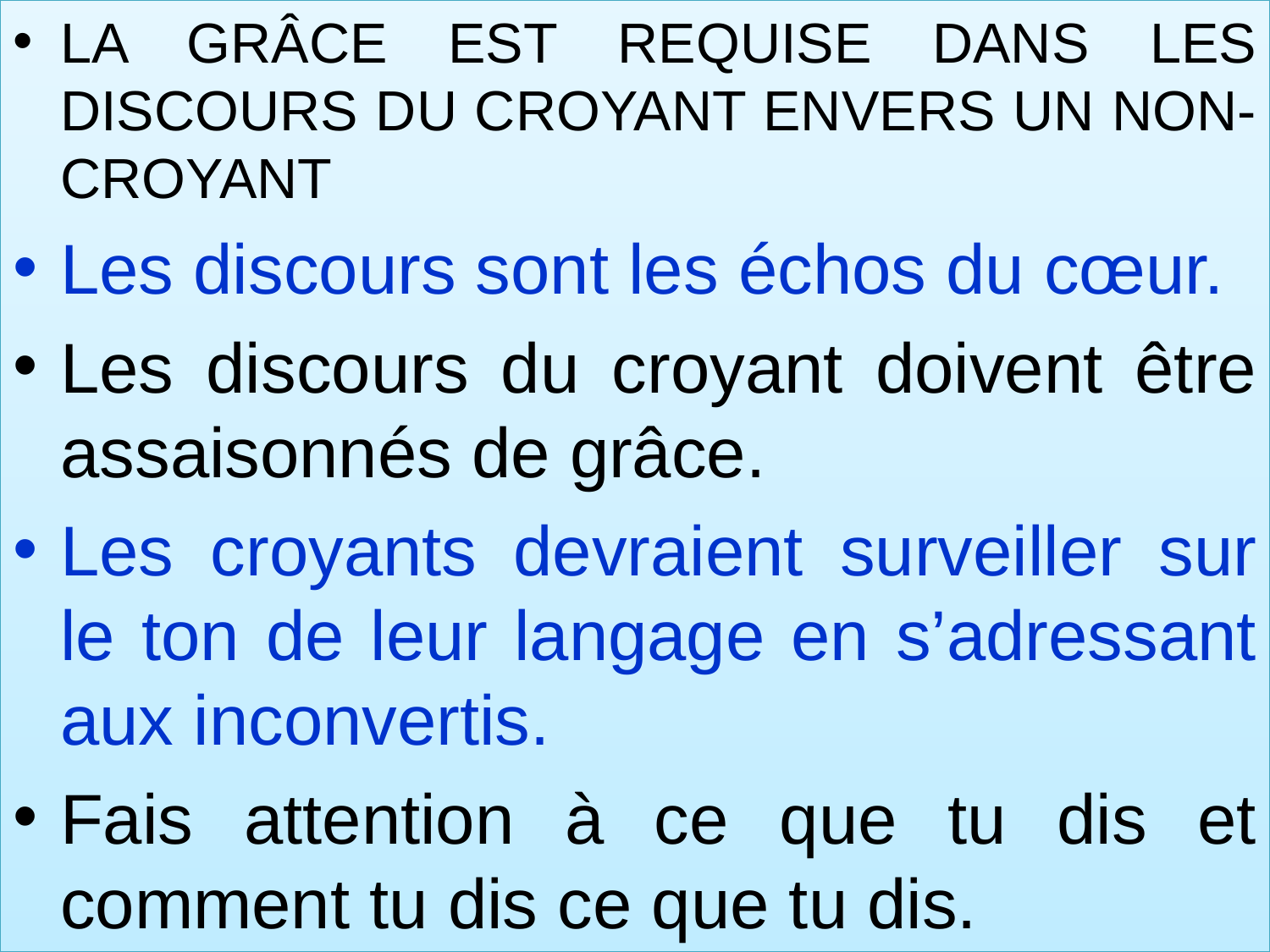

LA GRÂCE EST REQUISE DANS LES DISCOURS DU CROYANT ENVERS UN NON-CROYANT
Les discours sont les échos du cœur.
Les discours du croyant doivent être assaisonnés de grâce.
Les croyants devraient surveiller sur le ton de leur langage en s’adressant aux inconvertis.
Fais attention à ce que tu dis et comment tu dis ce que tu dis.